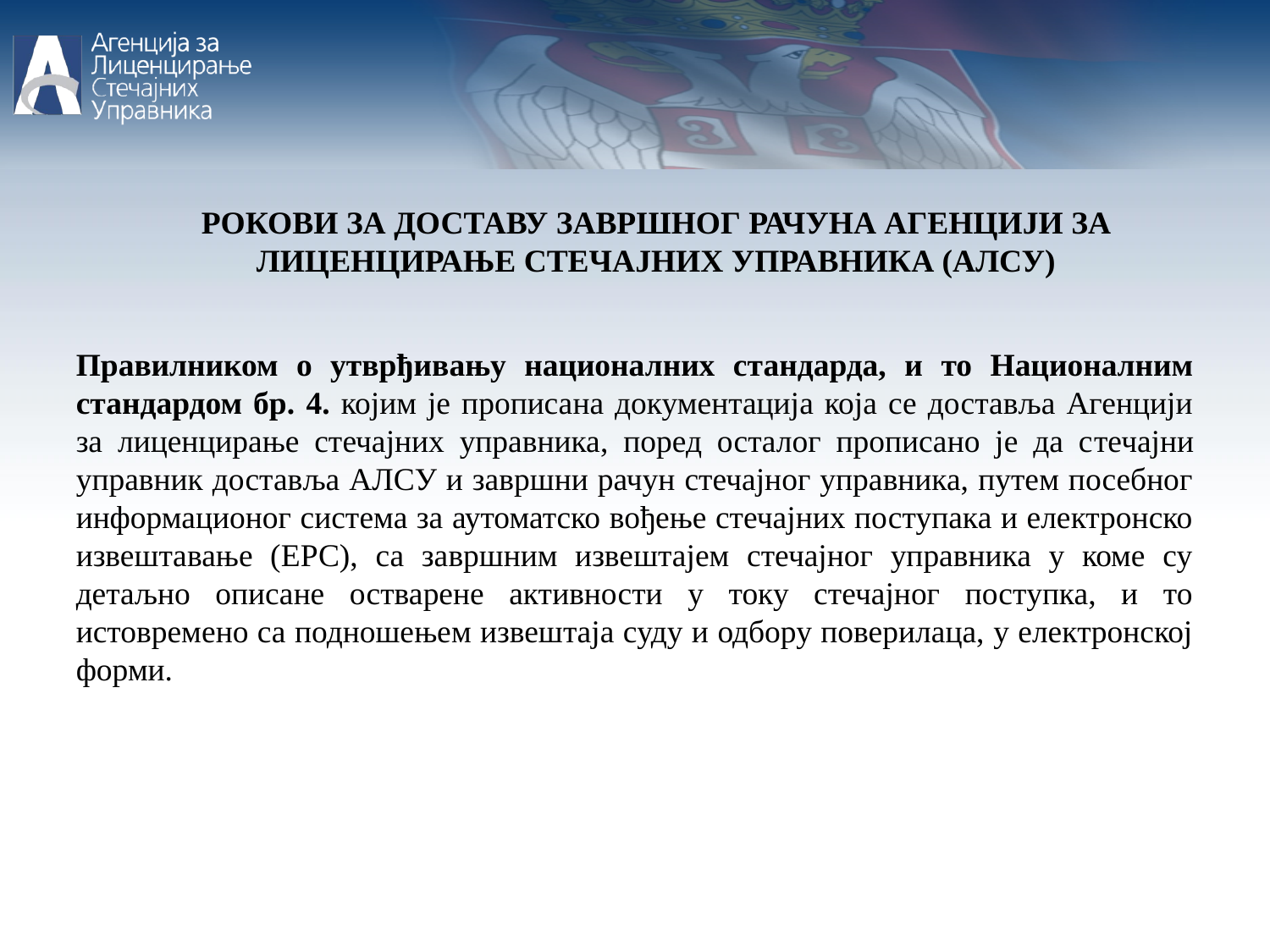

РОКОВИ ЗА ДОСТАВУ ЗАВРШНОГ РАЧУНА АГЕНЦИЈИ ЗА ЛИЦЕНЦИРАЊЕ СТЕЧАЈНИХ УПРАВНИКА (АЛСУ)

Правилником о утврђивању националних стандарда, и то Националним стандардом бр. 4. којим је прописана документација која се доставља Агенцији за лиценцирање стечајних управника, поред осталог прописано је да стечајни управник доставља АЛСУ и завршни рачун стечајног управника, путем посебног информационог система за аутоматско вођење стечајних поступака и електронско извештавање (ЕРС), са завршним извештајем стечајног управника у коме су детаљно описане остварене активности у току стечајног поступка, и то истовремено са подношењем извештаја суду и одбору поверилаца, у електронској форми.